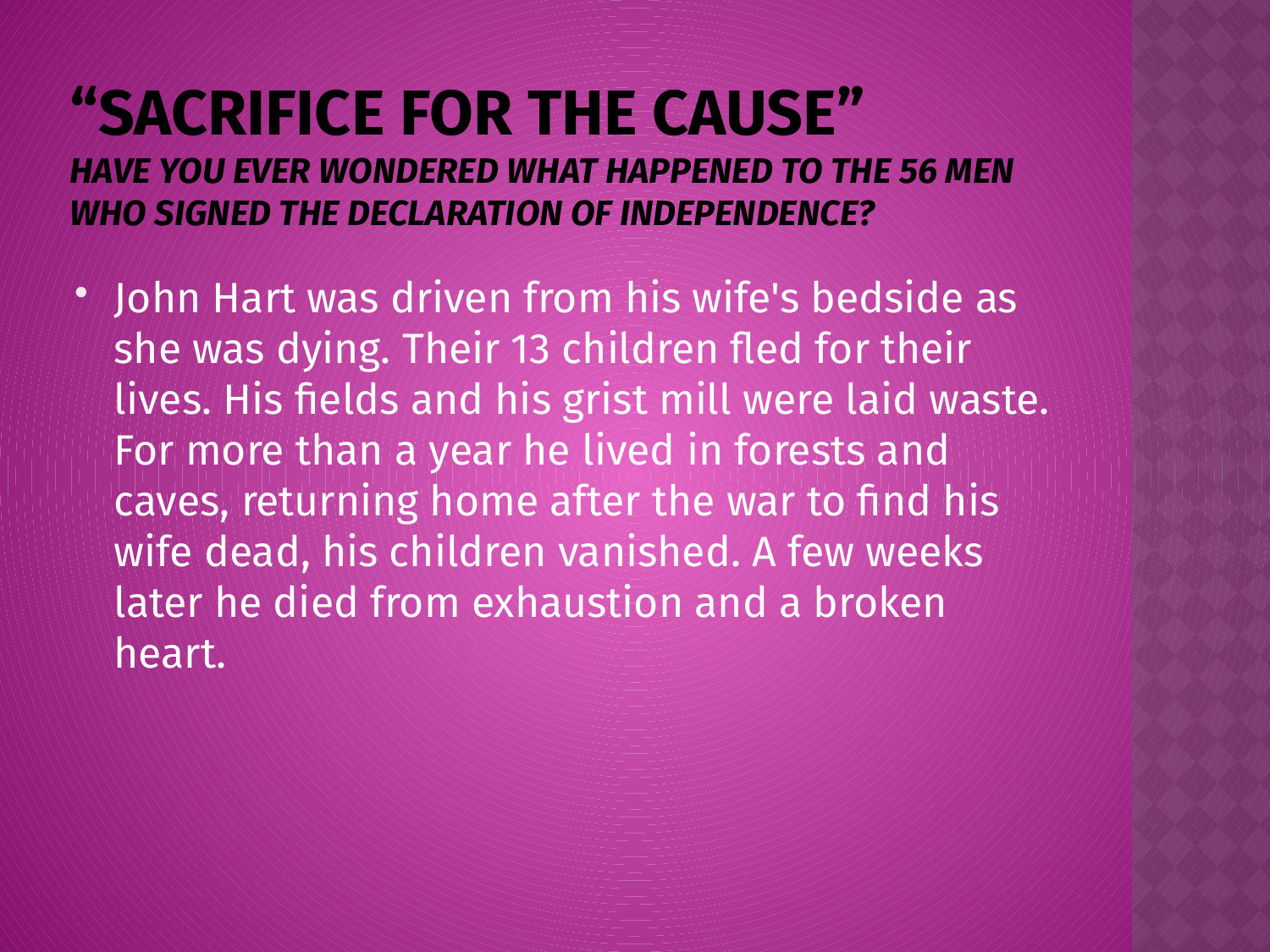

# “Sacrifice for the cause” Have you ever wondered what happened to the 56 men who signed the declaration of independence?
John Hart was driven from his wife's bedside as she was dying. Their 13 children fled for their lives. His fields and his grist mill were laid waste. For more than a year he lived in forests and caves, returning home after the war to find his wife dead, his children vanished. A few weeks later he died from exhaustion and a broken heart.